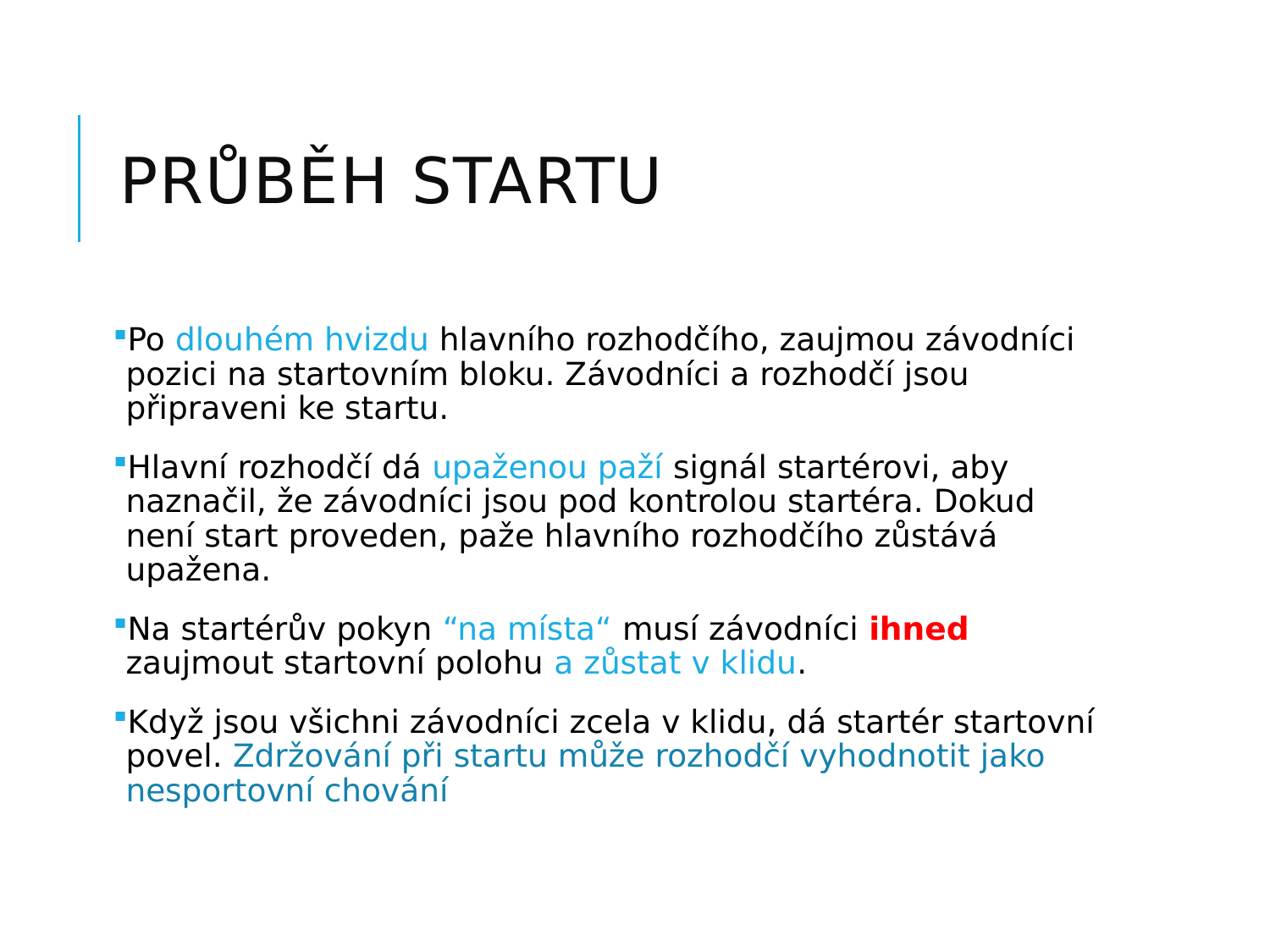

# PRŮBĚH STARTU
Po dlouhém hvizdu hlavního rozhodčího, zaujmou závodníci pozici na startovním bloku. Závodníci a rozhodčí jsou připraveni ke startu.
Hlavní rozhodčí dá upaženou paží signál startérovi, aby naznačil, že závodníci jsou pod kontrolou startéra. Dokud není start proveden, paže hlavního rozhodčího zůstává upažena.
Na startérův pokyn “na místa“ musí závodníci ihned zaujmout startovní polohu a zůstat v klidu.
Když jsou všichni závodníci zcela v klidu, dá startér startovní povel. Zdržování při startu může rozhodčí vyhodnotit jako nesportovní chování